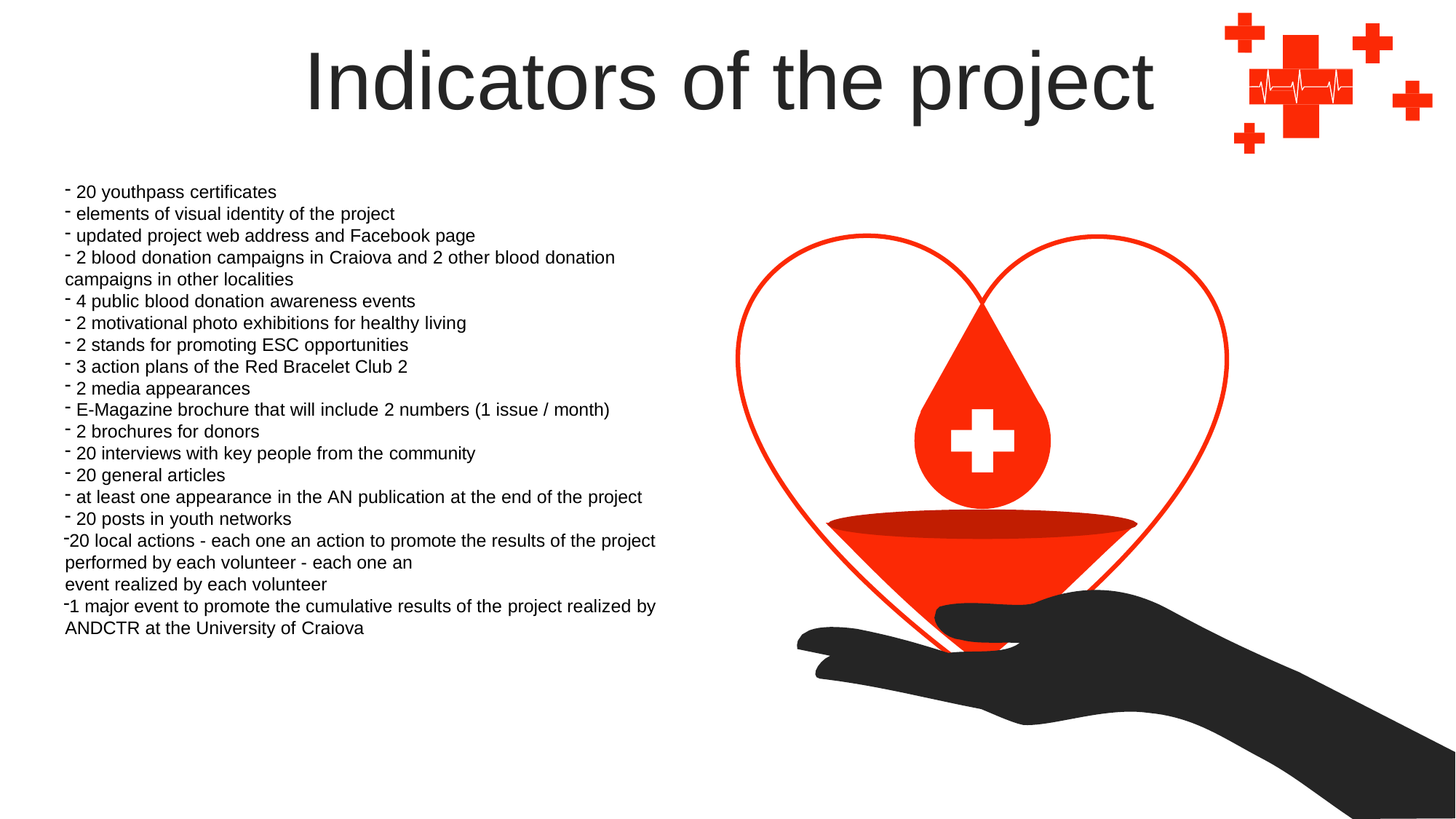

# Indicators of the project
20 youthpass certificates
elements of visual identity of the project
updated project web address and Facebook page
2 blood donation campaigns in Craiova and 2 other blood donation
campaigns in other localities
4 public blood donation awareness events
2 motivational photo exhibitions for healthy living
2 stands for promoting ESC opportunities
3 action plans of the Red Bracelet Club 2
2 media appearances
E-Magazine brochure that will include 2 numbers (1 issue / month)
2 brochures for donors
20 interviews with key people from the community
20 general articles
at least one appearance in the AN publication at the end of the project
20 posts in youth networks
20 local actions - each one an action to promote the results of the project  performed by each volunteer - each one an
event realized by each volunteer
1 major event to promote the cumulative results of the project realized by  ANDCTR at the University of Craiova